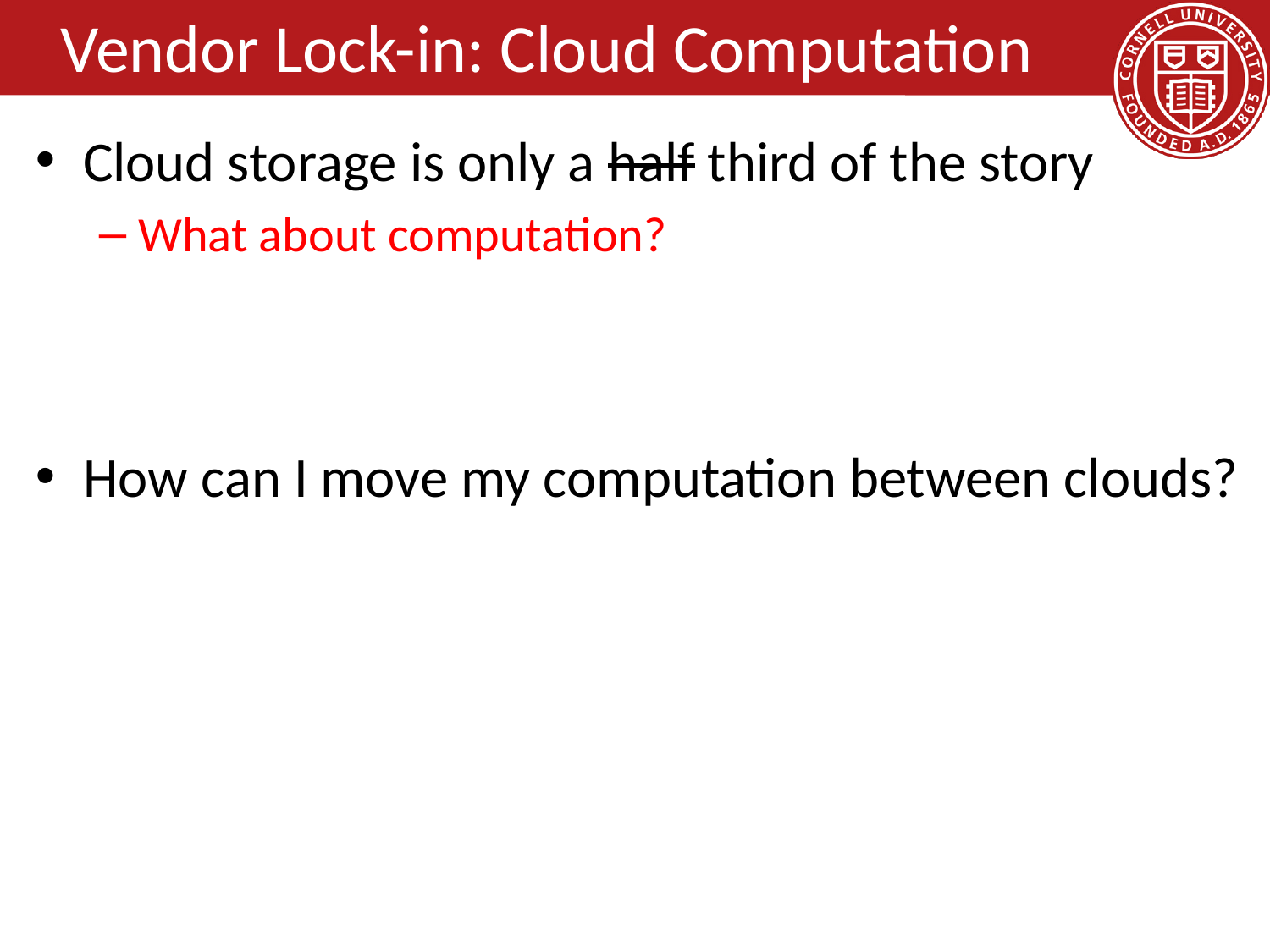

# Vendor Lock-in: Cloud Computation
Cloud storage is only a half third of the story
What about computation?

How can I move my computation between clouds?